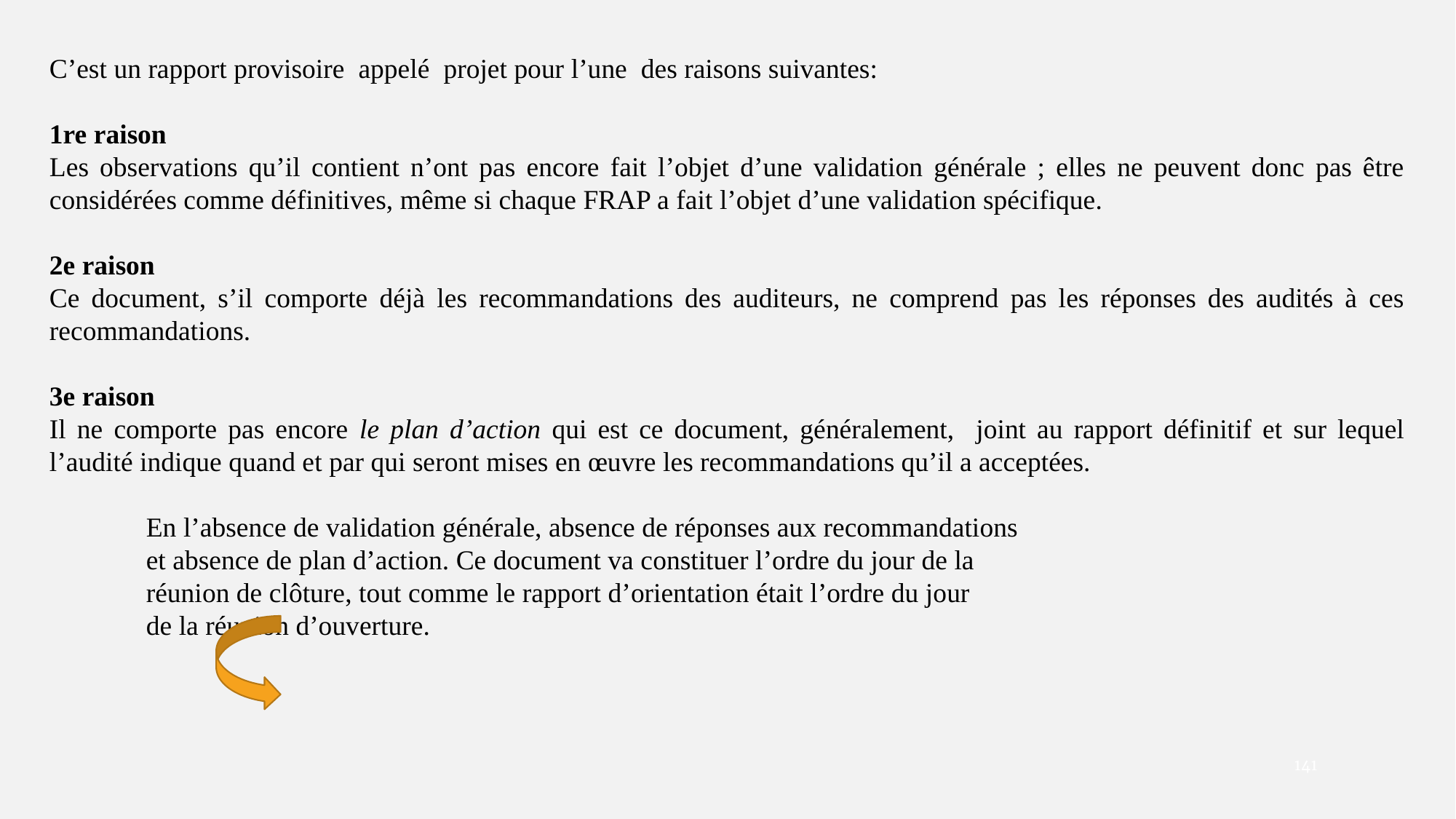

C’est un rapport provisoire  appelé  projet pour l’une  des raisons suivantes:

1re raison
Les observations qu’il contient n’ont pas encore fait l’objet d’une validation générale ; elles ne peuvent donc pas être considérées comme définitives, même si chaque FRAP a fait l’objet d’une validation spécifique.

2e raison
Ce document, s’il comporte déjà les recommandations des auditeurs, ne comprend pas les réponses des audités à ces recommandations.

3e raison
Il ne comporte pas encore le plan d’action qui est ce document, généralement,  joint au rapport définitif et sur lequel l’audité indique quand et par qui seront mises en œuvre les recommandations qu’il a acceptées.

              En l’absence de validation générale, absence de réponses aux recommandations
              et absence de plan d’action. Ce document va constituer l’ordre du jour de la
              réunion de clôture, tout comme le rapport d’orientation était l’ordre du jour
              de la réunion d’ouverture.

141